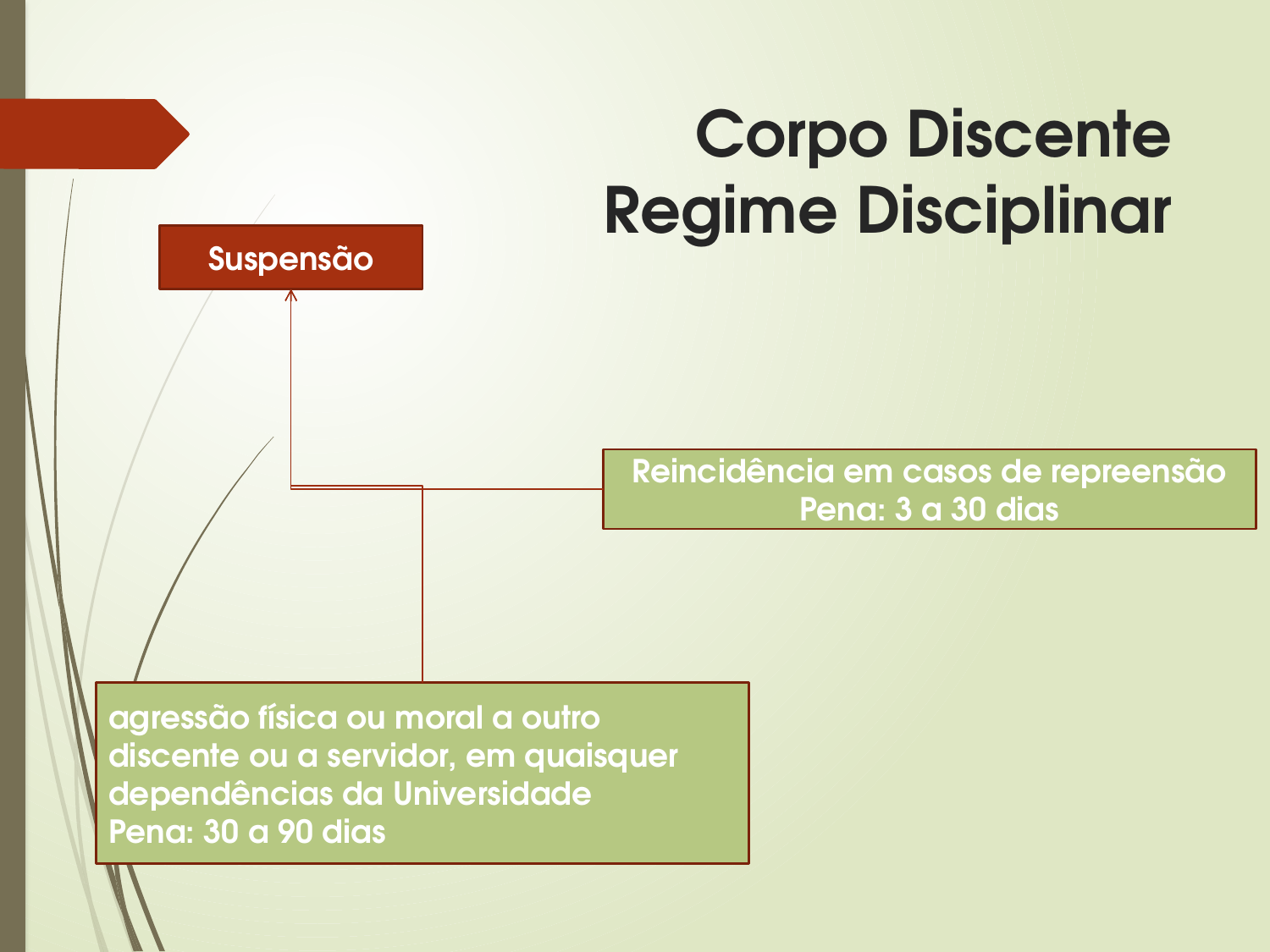

# Corpo Discente Regime Disciplinar
Suspensão
Reincidência em casos de repreensão
Pena: 3 a 30 dias
agressão física ou moral a outro discente ou a servidor, em quaisquer dependências da Universidade
Pena: 30 a 90 dias